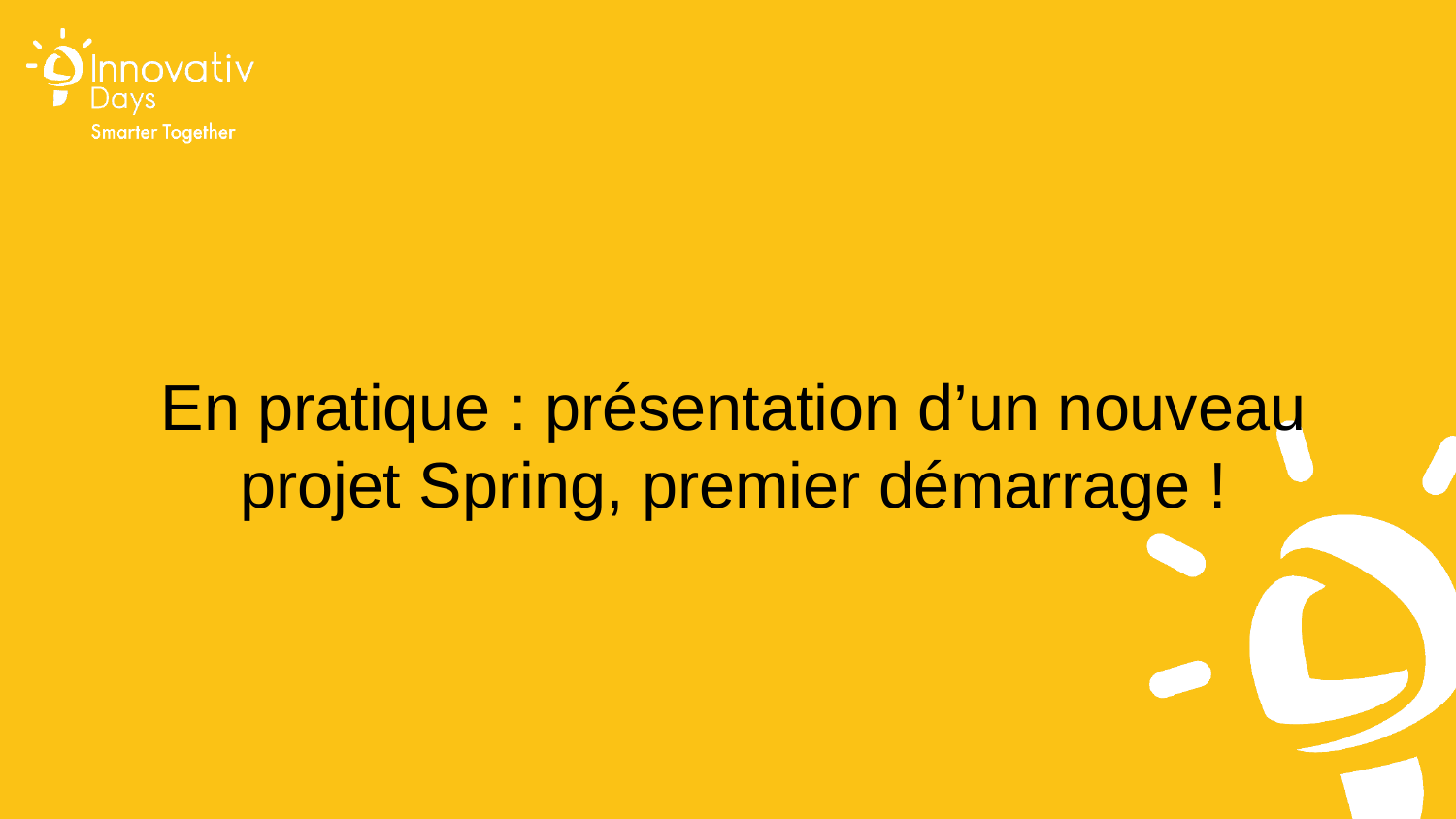

En pratique : présentation d’un nouveau projet Spring, premier démarrage !